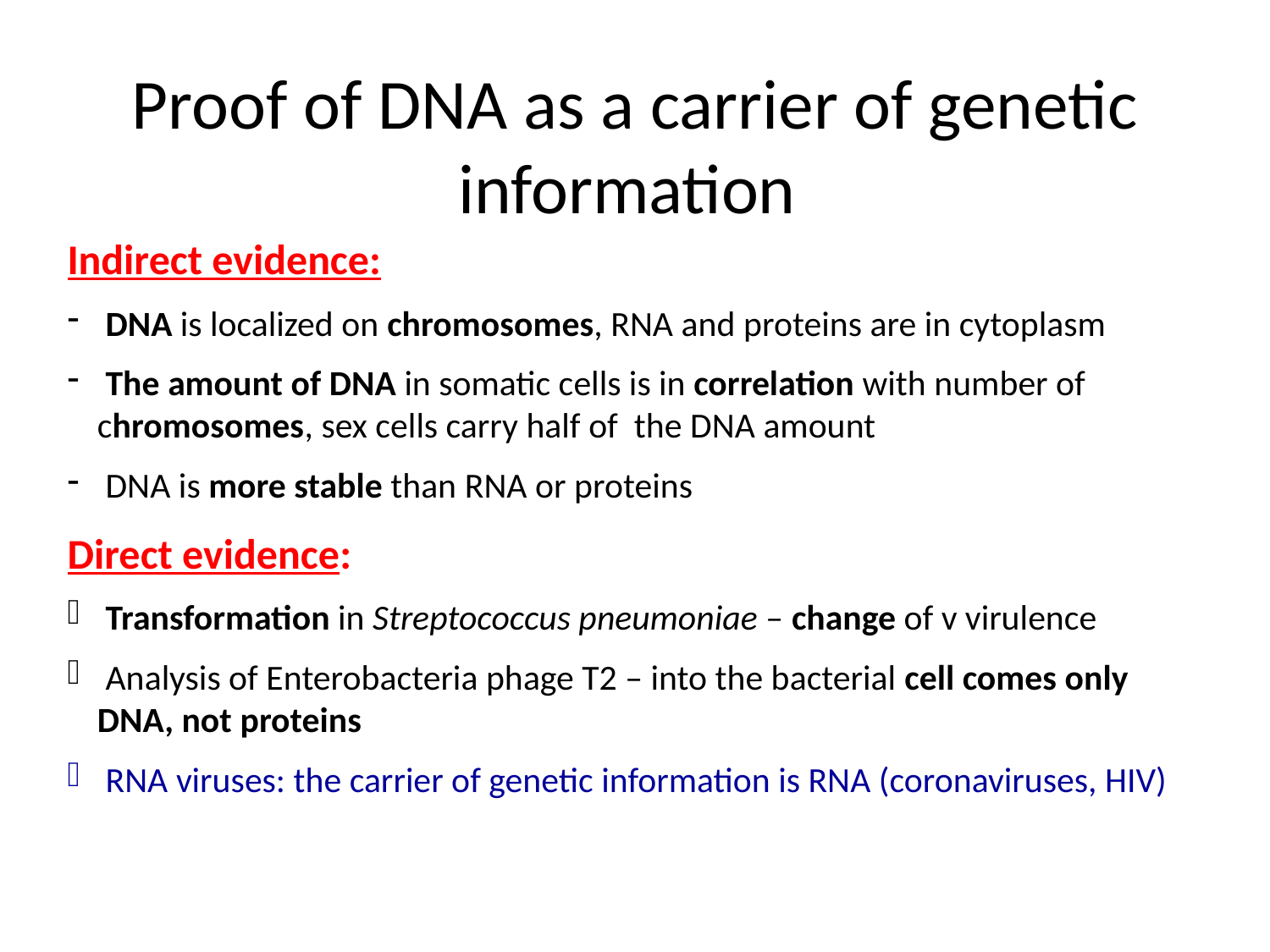

Proof of DNA as a carrier of genetic information
Indirect evidence:
 DNA is localized on chromosomes, RNA and proteins are in cytoplasm
 The amount of DNA in somatic cells is in correlation with number of chromosomes, sex cells carry half of  the DNA amount
 DNA is more stable than RNA or proteins
Direct evidence:
 Transformation in Streptococcus pneumoniae – change of v virulence
 Analysis of Enterobacteria phage T2 – into the bacterial cell comes only    DNA, not proteins
 RNA viruses: the carrier of genetic information is RNA (coronaviruses, HIV)